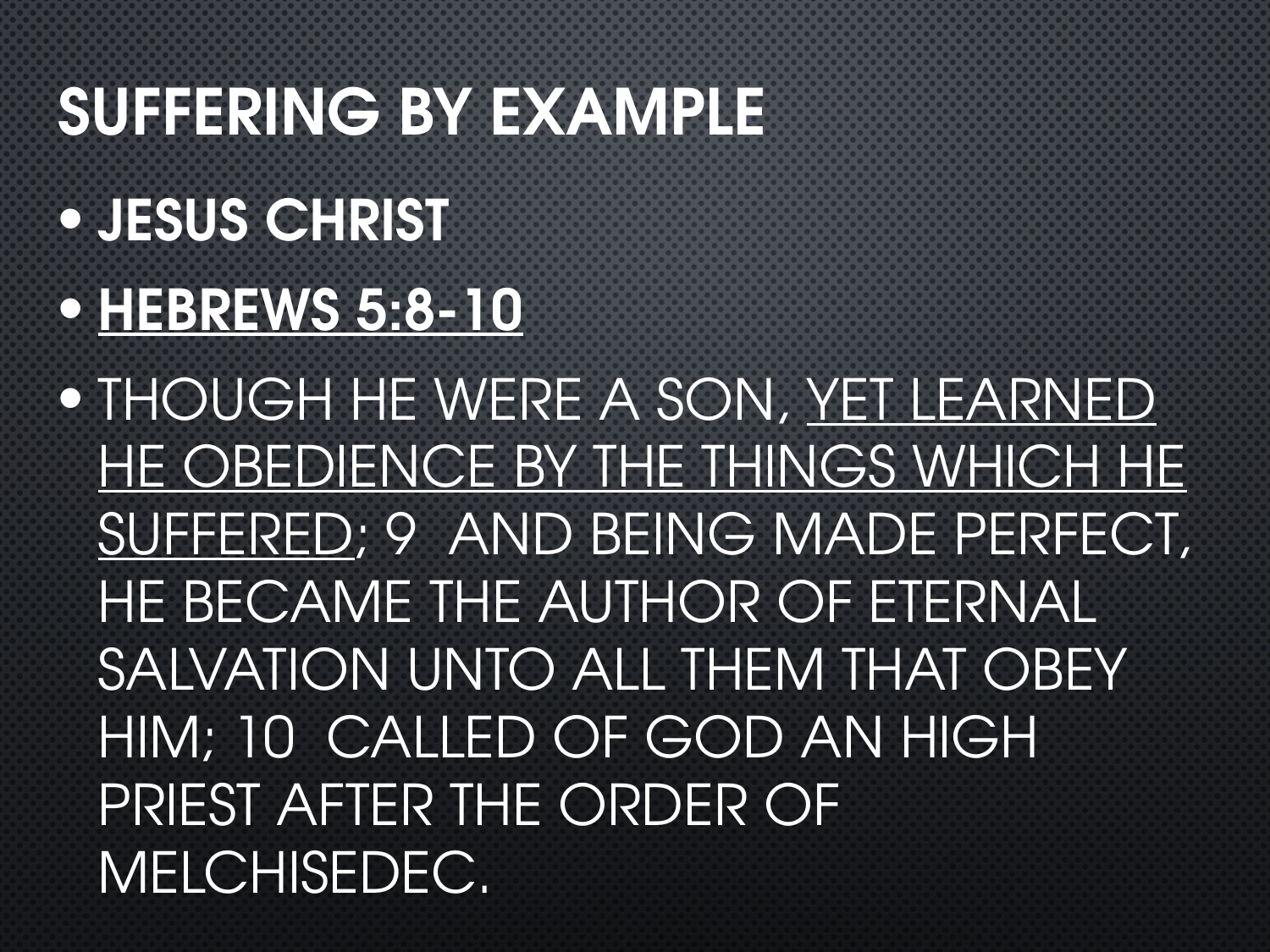

# Suffering by example
Jesus Christ
Hebrews 5:8-10
Though he were a Son, yet learned he obedience by the things which he suffered; 9  And being made perfect, he became the author of eternal salvation unto all them that obey him; 10  Called of God an high priest after the order of Melchisedec.